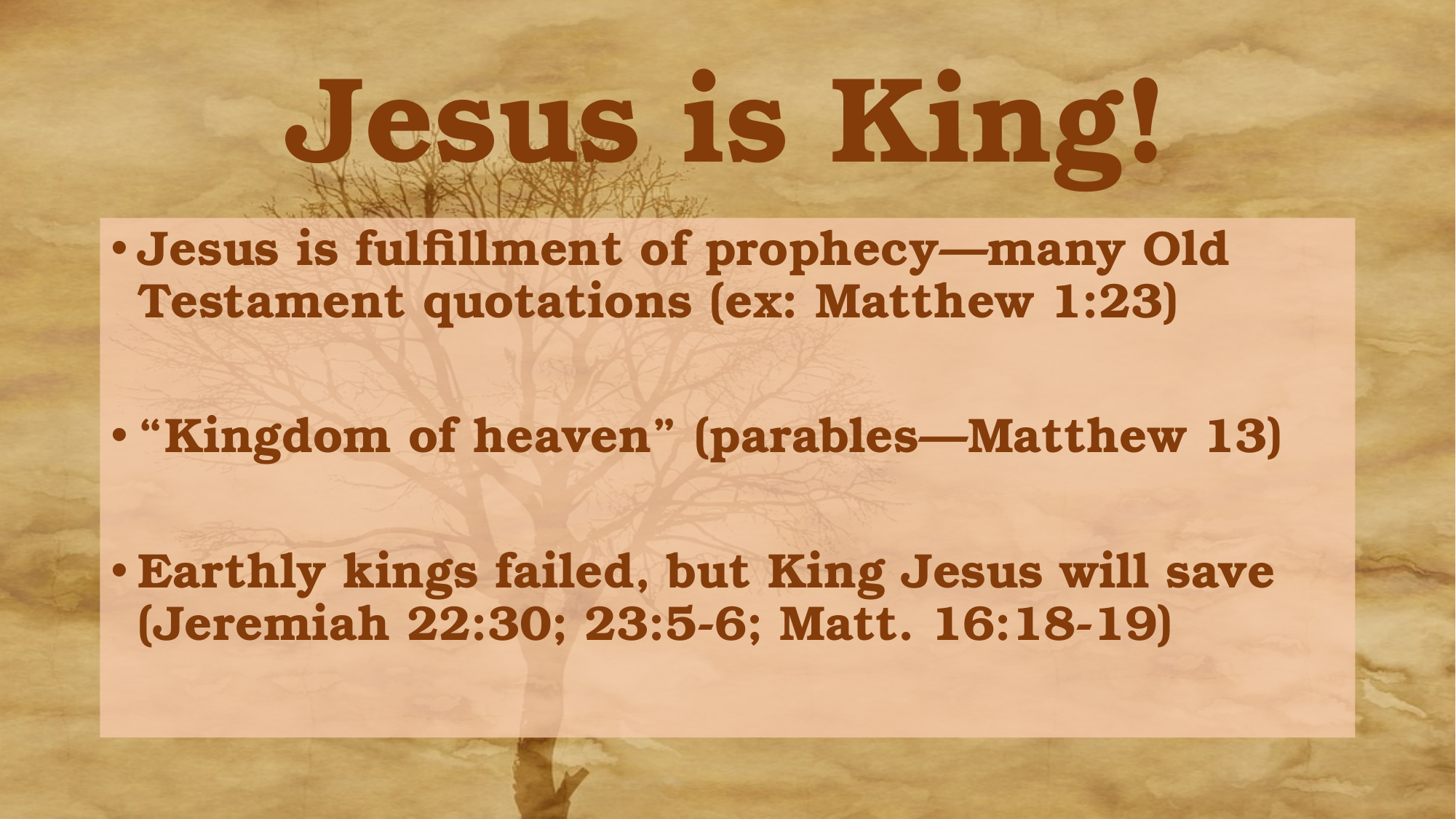

# Jesus is King!
Jesus is fulfillment of prophecy—many Old Testament quotations (ex: Matthew 1:23)

“Kingdom of heaven” (parables—Matthew 13)

Earthly kings failed, but King Jesus will save (Jeremiah 22:30; 23:5-6; Matt. 16:18-19)